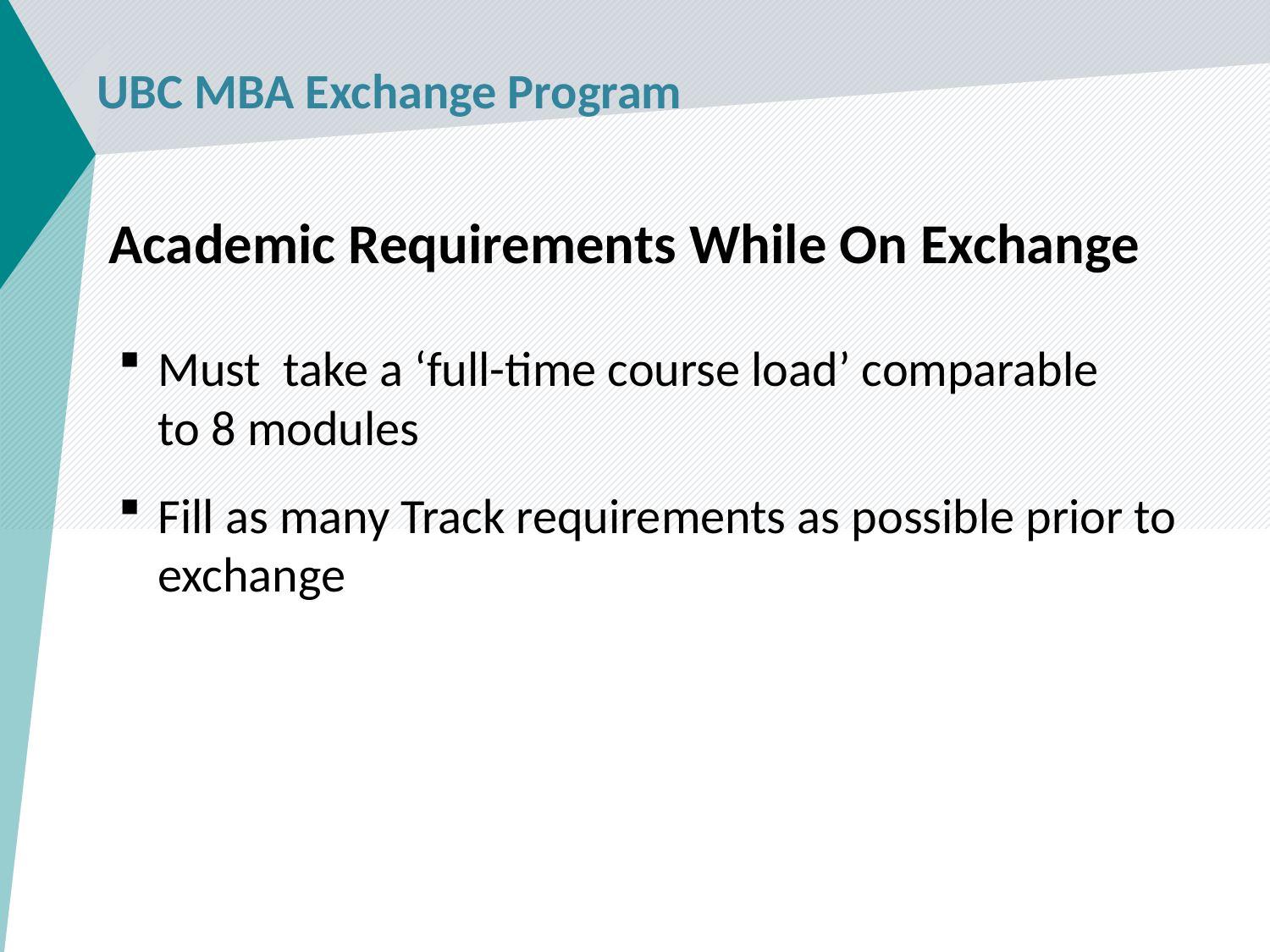

UBC MBA Exchange Program
Academic Requirements While On Exchange

Must  take a ‘full-time course load’ comparable        to 8 modules

Fill as many Track requirements as possible prior to exchange